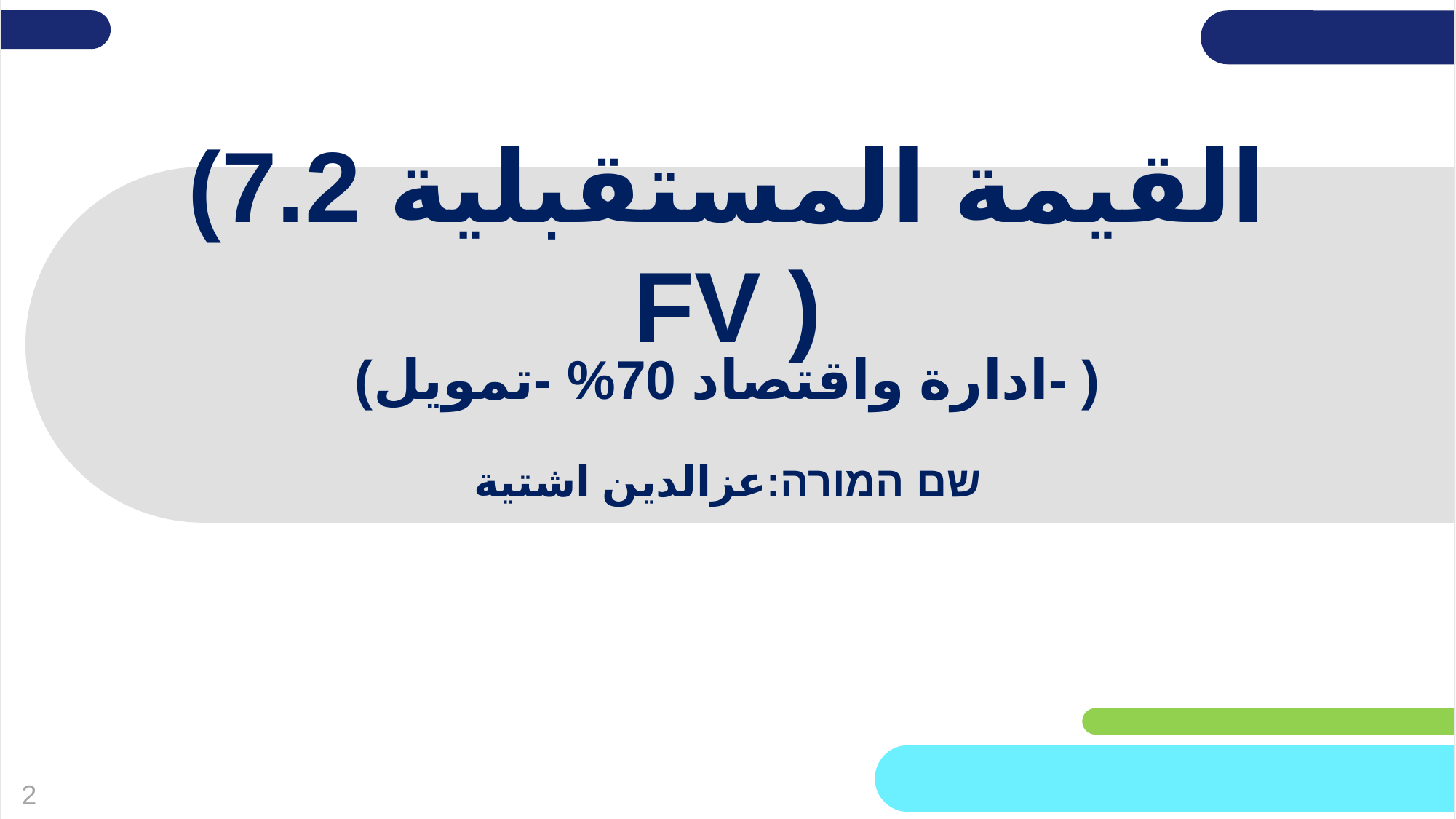

שקופית זו היא חובה
# (7.2 القيمة المستقبلية FV )
יש לכתוב את שם השיעור, המקצוע ושם המורה בשפה הערבית (ניתן להוסיף את הטקסט גם בשפה העברית אם תעדיפו)

(אין צורך להשאיר את הכיתובים "שם השיעור" , "המקצוע", מחקו אותם וכתבו רק את הפרטים עצמם).

(ادارة واقتصاد 70% -تمويل- )
שם המורה:عزالدين اشتية